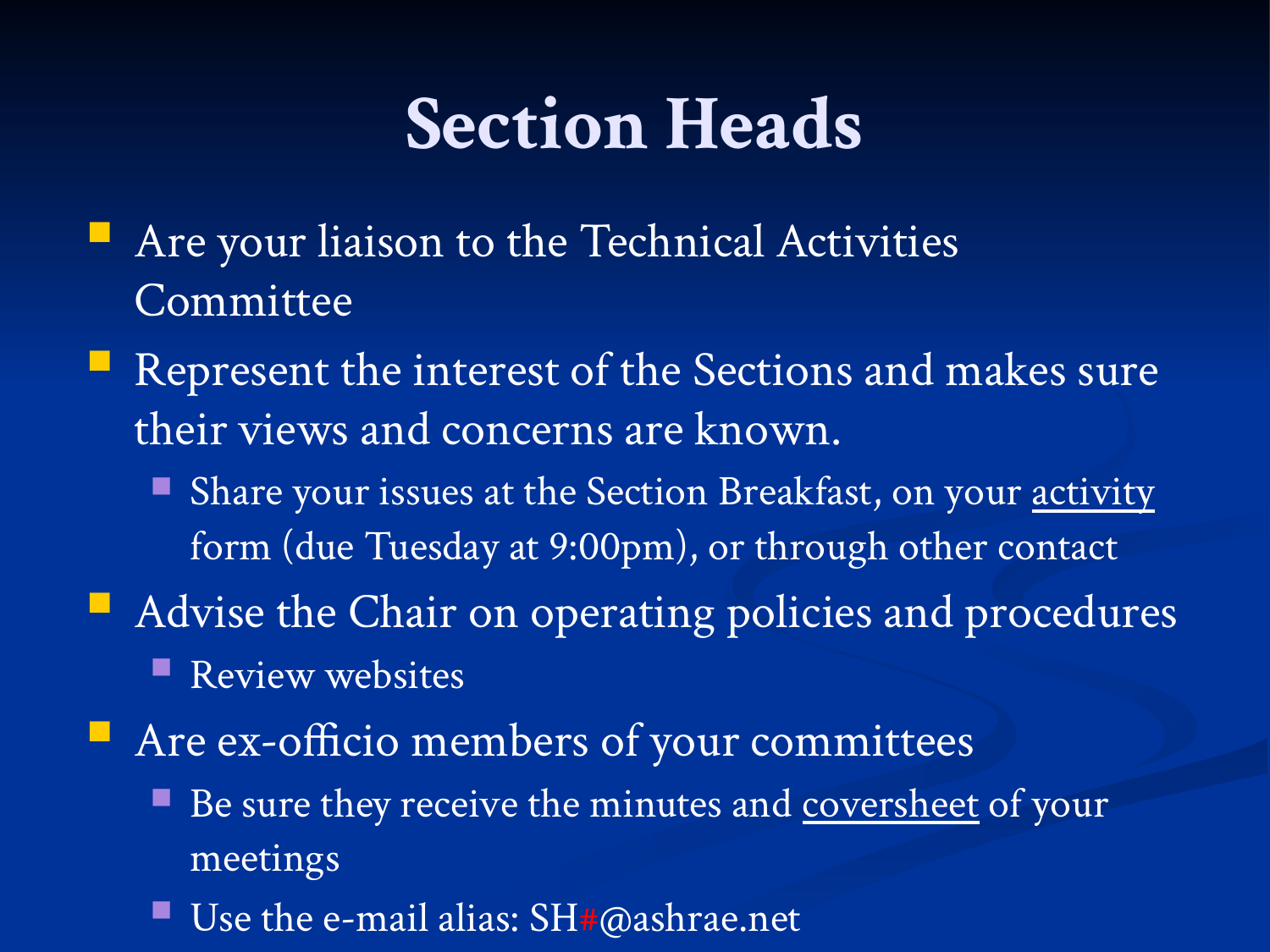

# Section Heads
Are your liaison to the Technical Activities Committee
Represent the interest of the Sections and makes sure their views and concerns are known.
Share your issues at the Section Breakfast, on your activity form (due Tuesday at 9:00pm), or through other contact
Advise the Chair on operating policies and procedures
Review websites
Are ex-officio members of your committees
Be sure they receive the minutes and coversheet of your meetings
Use the e-mail alias: SH#@ashrae.net